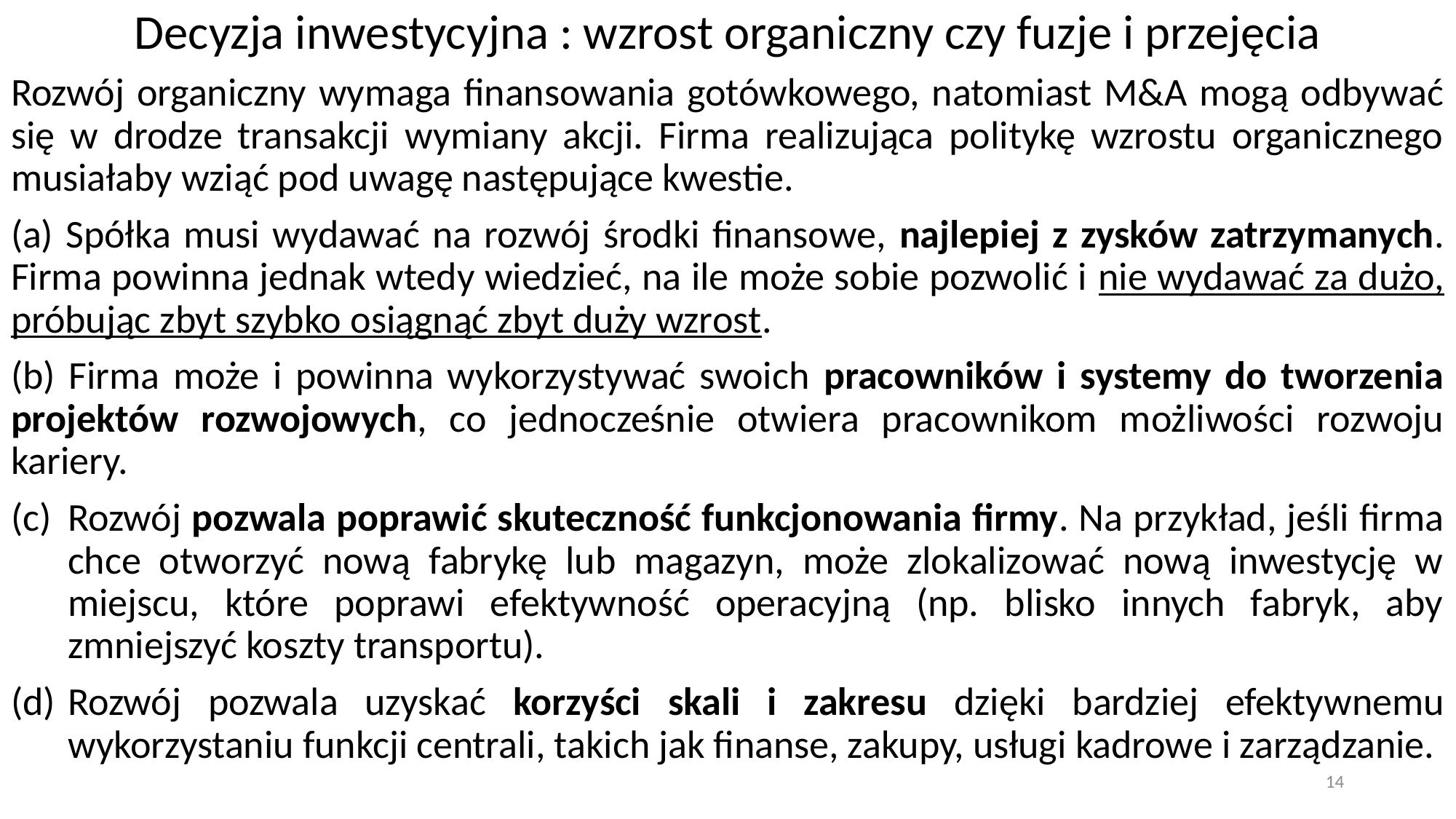

# Decyzja inwestycyjna : wzrost organiczny czy fuzje i przejęcia
Rozwój organiczny wymaga finansowania gotówkowego, natomiast M&A mogą odbywać się w drodze transakcji wymiany akcji. Firma realizująca politykę wzrostu organicznego musiałaby wziąć pod uwagę następujące kwestie.
(a) Spółka musi wydawać na rozwój środki finansowe, najlepiej z zysków zatrzymanych. Firma powinna jednak wtedy wiedzieć, na ile może sobie pozwolić i nie wydawać za dużo, próbując zbyt szybko osiągnąć zbyt duży wzrost.
(b) Firma może i powinna wykorzystywać swoich pracowników i systemy do tworzenia projektów rozwojowych, co jednocześnie otwiera pracownikom możliwości rozwoju kariery.
Rozwój pozwala poprawić skuteczność funkcjonowania firmy. Na przykład, jeśli firma chce otworzyć nową fabrykę lub magazyn, może zlokalizować nową inwestycję w miejscu, które poprawi efektywność operacyjną (np. blisko innych fabryk, aby zmniejszyć koszty transportu).
Rozwój pozwala uzyskać korzyści skali i zakresu dzięki bardziej efektywnemu wykorzystaniu funkcji centrali, takich jak finanse, zakupy, usługi kadrowe i zarządzanie.

14